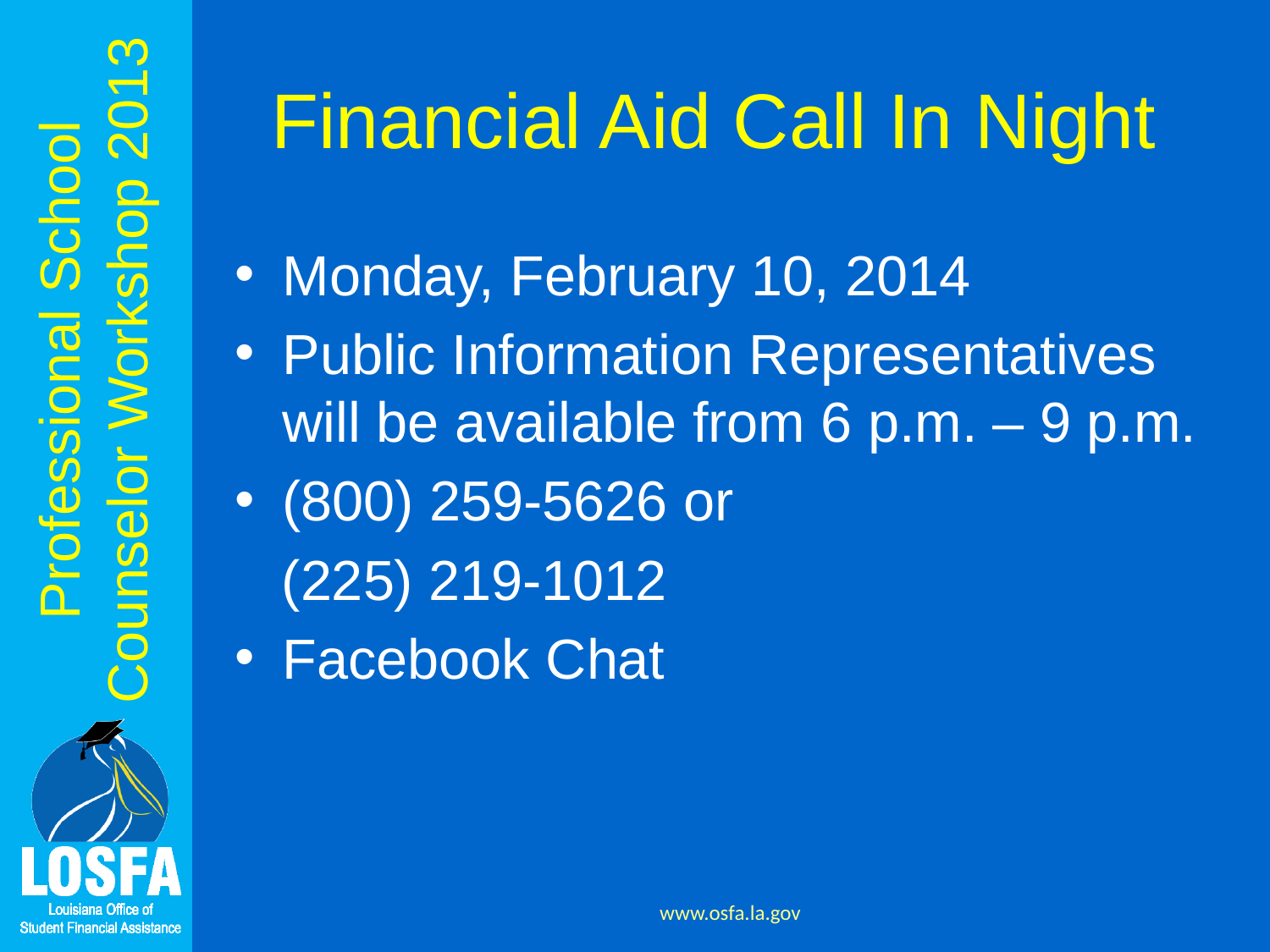

# Financial Aid Call In Night
Monday, February 10, 2014
Public Information Representatives will be available from 6 p.m. – 9 p.m.
(800) 259-5626 or
   (225) 219-1012
Facebook Chat
www.osfa.la.gov